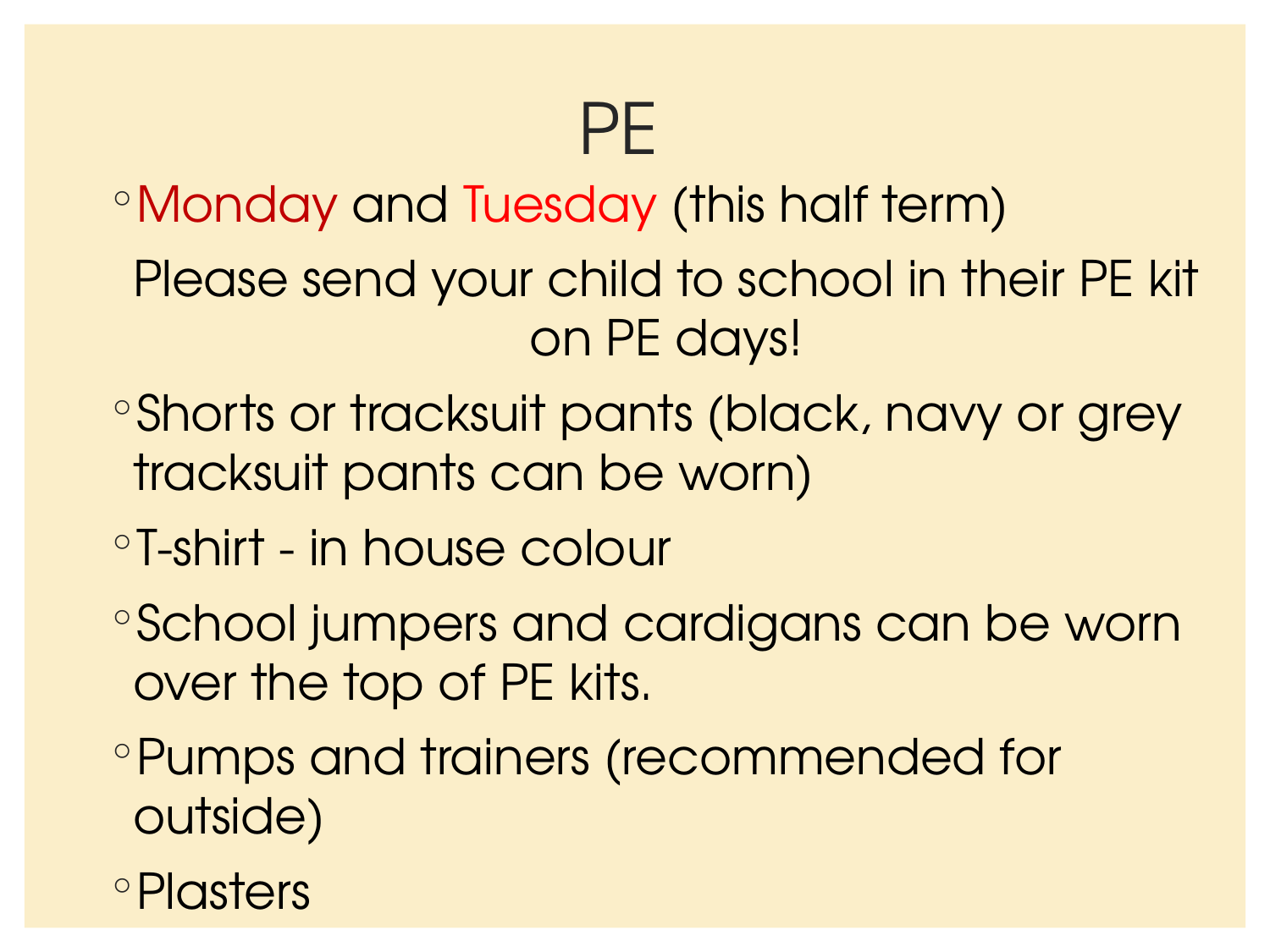

# PE
Monday and Tuesday (this half term)
Please send your child to school in their PE kit on PE days!
Shorts or tracksuit pants (black, navy or grey tracksuit pants can be worn)
T-shirt - in house colour
School jumpers and cardigans can be worn over the top of PE kits.
Pumps and trainers (recommended for outside)
Plasters